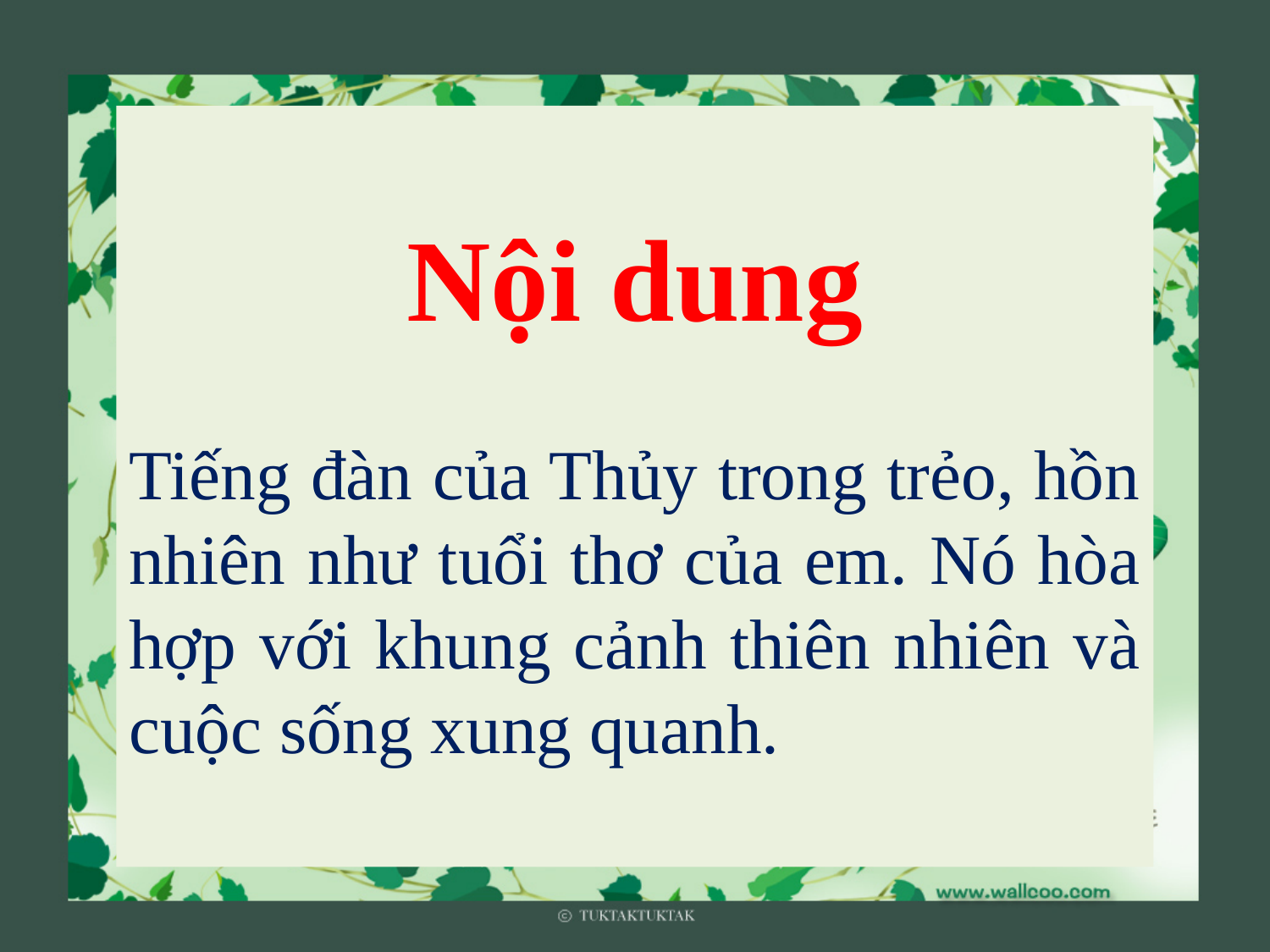

Nội dung

Tiếng đàn của Thủy trong trẻo, hồn nhiên như tuổi thơ của em. Nó hòa hợp với khung cảnh thiên nhiên và cuộc sống xung quanh.